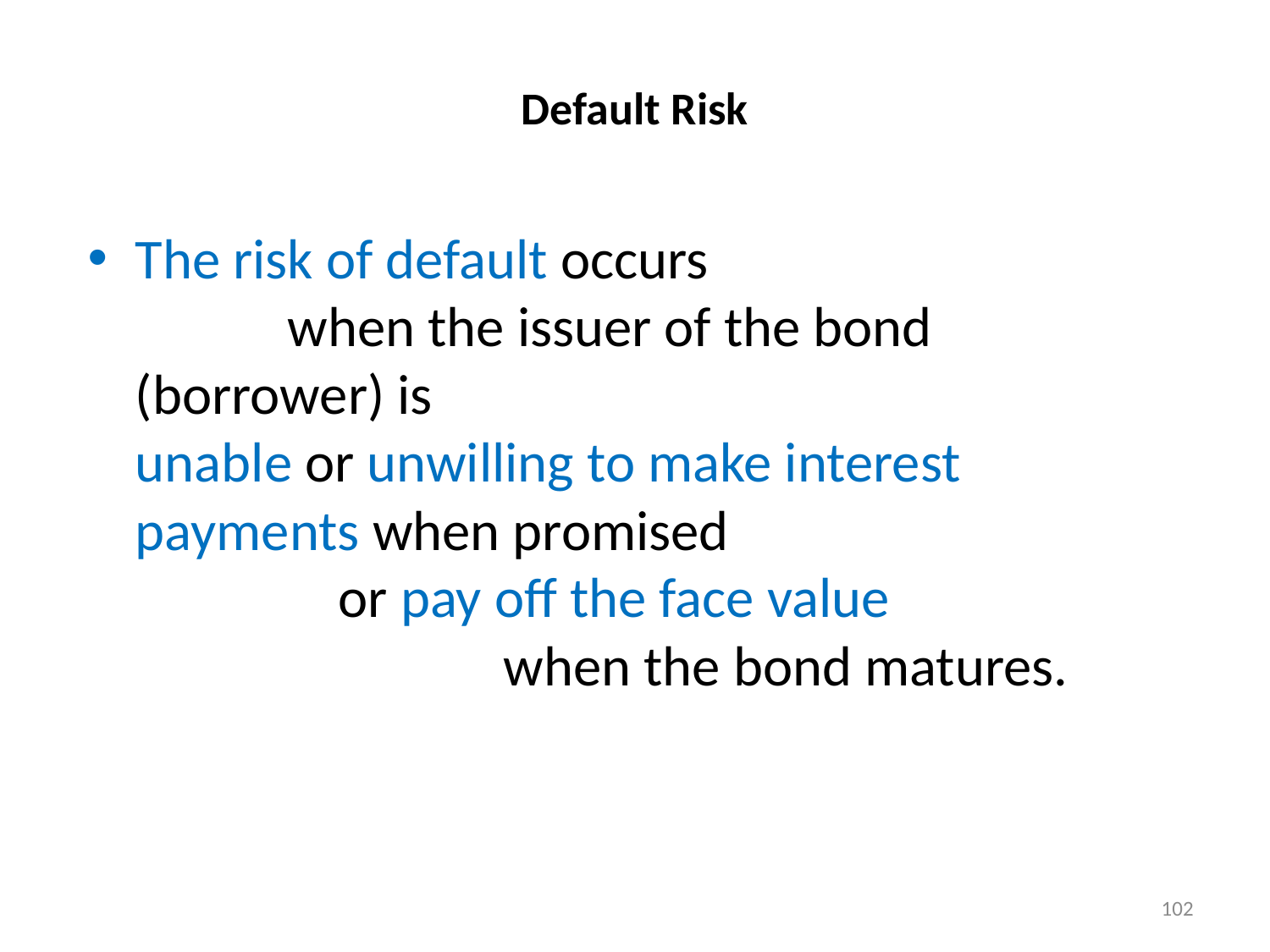

# Default Risk
The risk of default occurs                                                   when the issuer of the bond (borrower) is                                                    unable or unwilling to make interest payments when promised                                                     or pay off the face value                                                     when the bond matures.
102